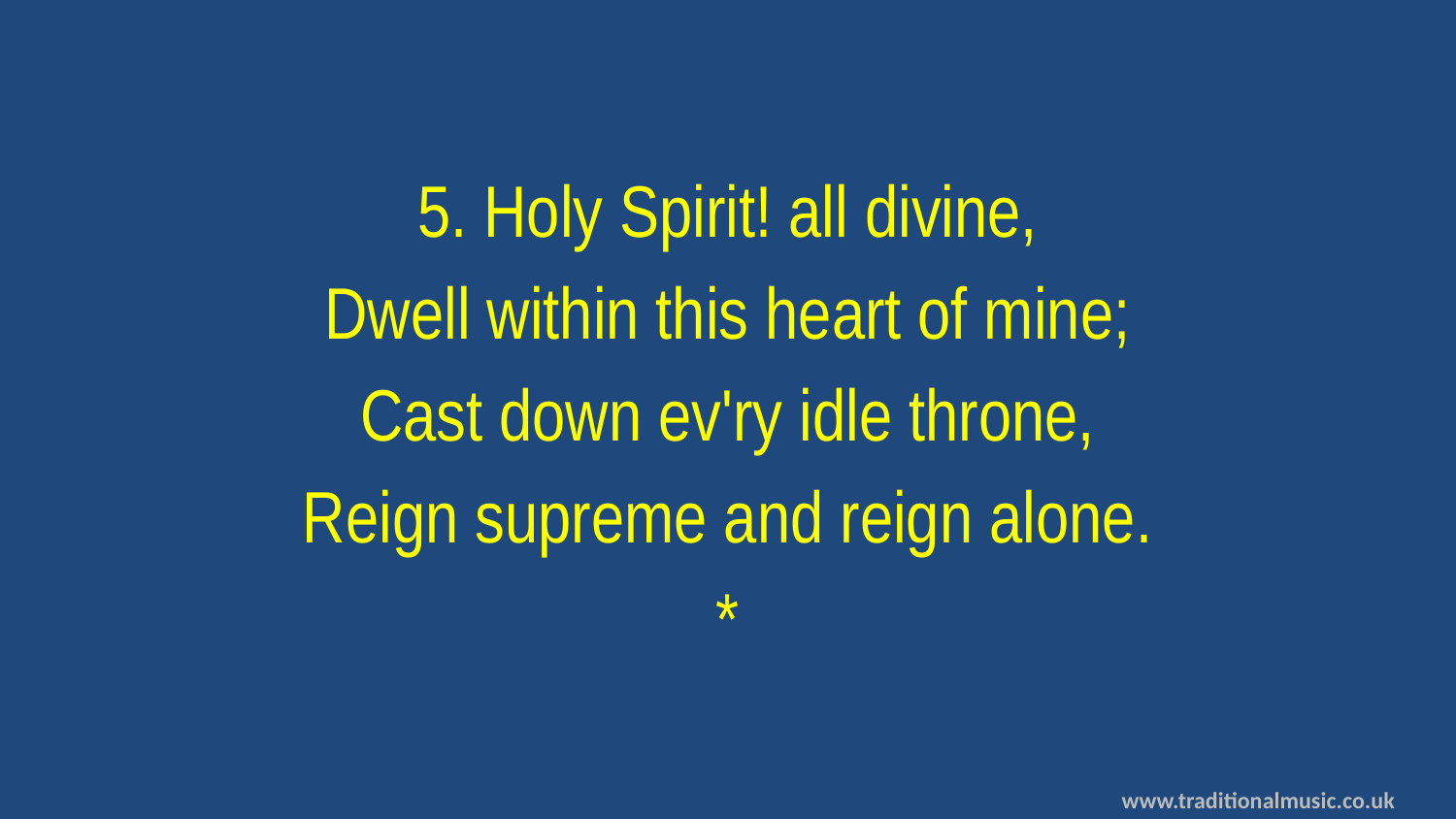

5. Holy Spirit! all divine,
Dwell within this heart of mine;
Cast down ev'ry idle throne,
Reign supreme and reign alone.
*